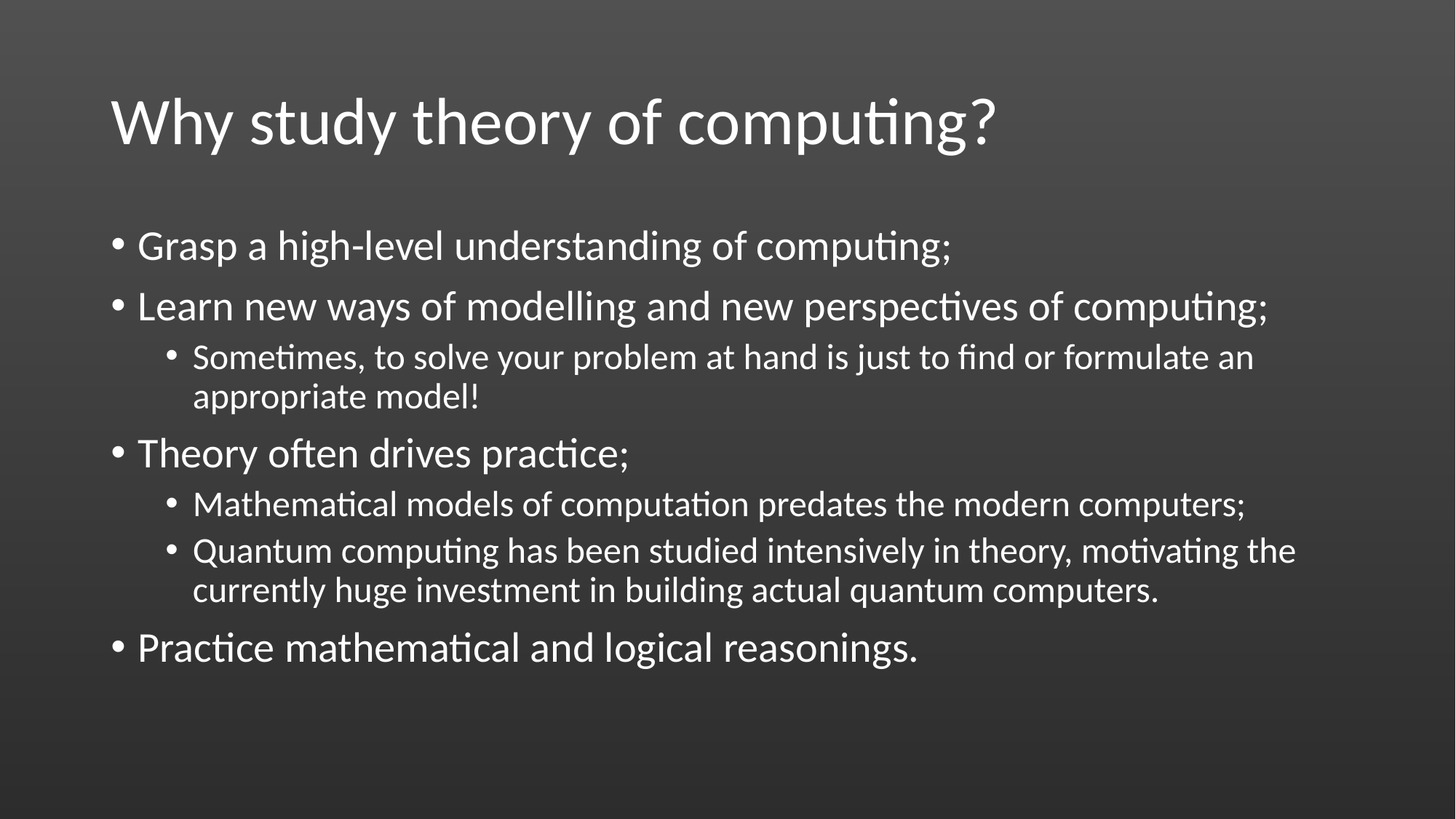

# Why study theory of computing?
Grasp a high-level understanding of computing;
Learn new ways of modelling and new perspectives of computing;
Sometimes, to solve your problem at hand is just to find or formulate an appropriate model!
Theory often drives practice;
Mathematical models of computation predates the modern computers;
Quantum computing has been studied intensively in theory, motivating the currently huge investment in building actual quantum computers.
Practice mathematical and logical reasonings.